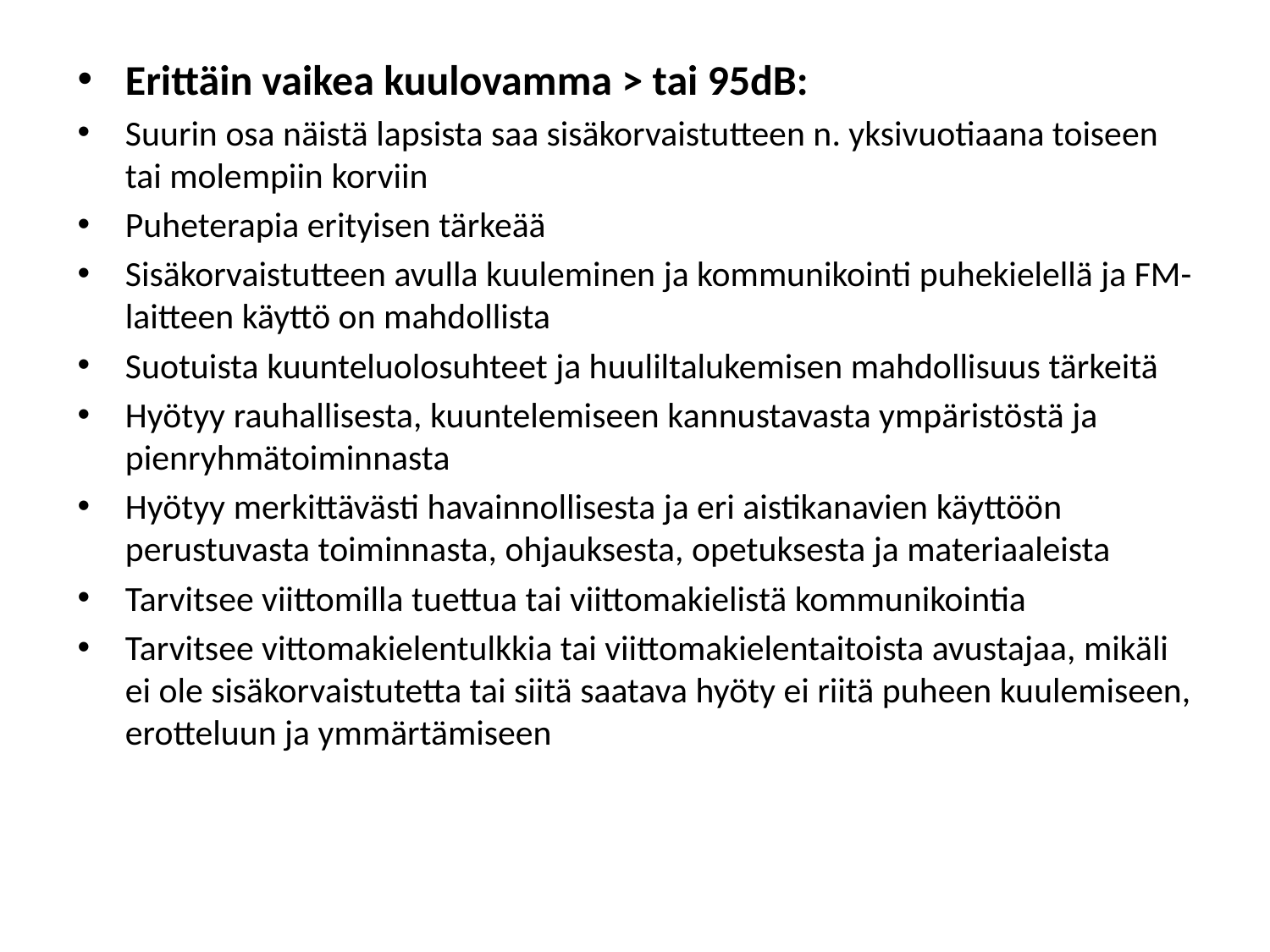

#
Erittäin vaikea kuulovamma > tai 95dB:
Suurin osa näistä lapsista saa sisäkorvaistutteen n. yksivuotiaana toiseen tai molempiin korviin
Puheterapia erityisen tärkeää
Sisäkorvaistutteen avulla kuuleminen ja kommunikointi puhekielellä ja FM-laitteen käyttö on mahdollista
Suotuista kuunteluolosuhteet ja huuliltalukemisen mahdollisuus tärkeitä
Hyötyy rauhallisesta, kuuntelemiseen kannustavasta ympäristöstä ja pienryhmätoiminnasta
Hyötyy merkittävästi havainnollisesta ja eri aistikanavien käyttöön perustuvasta toiminnasta, ohjauksesta, opetuksesta ja materiaaleista
Tarvitsee viittomilla tuettua tai viittomakielistä kommunikointia
Tarvitsee vittomakielentulkkia tai viittomakielentaitoista avustajaa, mikäli ei ole sisäkorvaistutetta tai siitä saatava hyöty ei riitä puheen kuulemiseen, erotteluun ja ymmärtämiseen